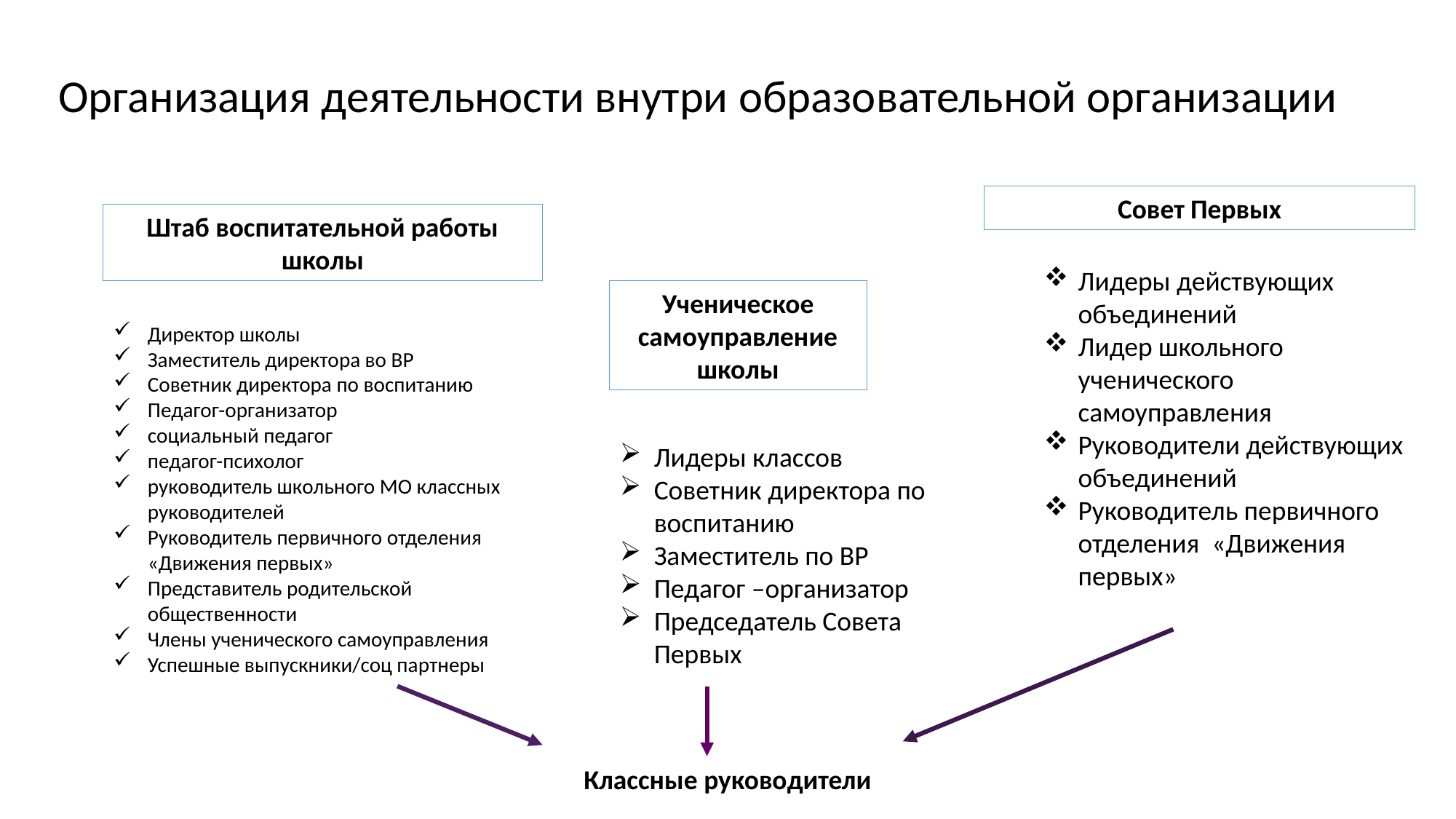

# Организация деятельности внутри образовательной организации
Совет Первых
Штаб воспитательной работы школы
Лидеры действующих объединений
Лидер школьного ученического самоуправления
Руководители действующих объединений
Руководитель первичного отделения  «Движения первых»

Ученическое самоуправление школы
Директор школы
Заместитель директора во ВР
Советник директора по воспитанию
Педагог-организатор
социальный педагог
педагог-психолог
руководитель школьного МО классных руководителей
Руководитель первичного отделения  «Движения первых»
Представитель родительской общественности
Члены ученического самоуправления
Успешные выпускники/соц партнеры
Лидеры классов
Советник директора по воспитанию
Заместитель по ВР
Педагог –организатор
Председатель Совета Первых
Классные руководители